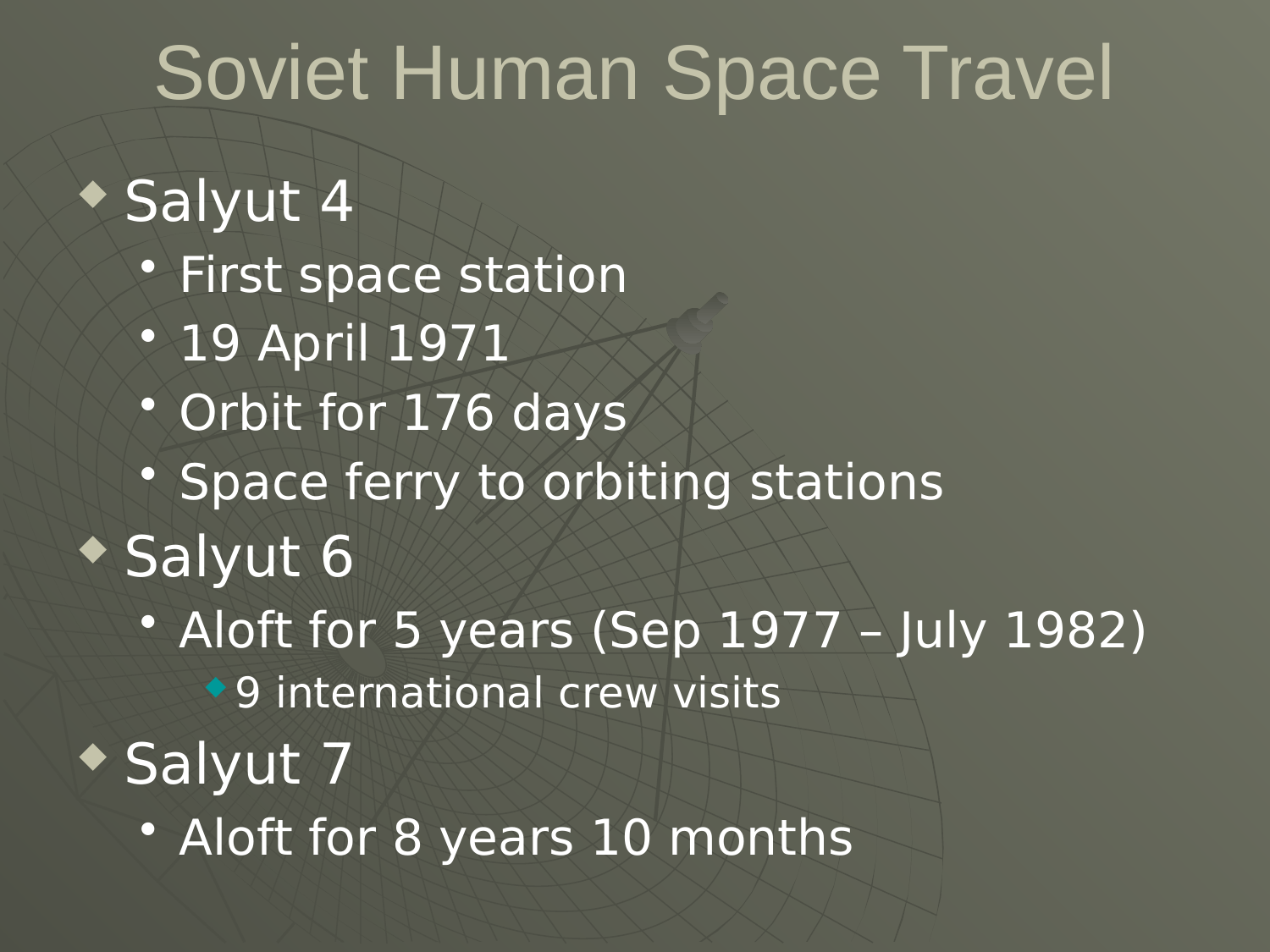

# Soviet Human Space Travel
Salyut 4
First space station
19 April 1971
Orbit for 176 days
Space ferry to orbiting stations
Salyut 6
Aloft for 5 years (Sep 1977 – July 1982)
9 international crew visits
Salyut 7
Aloft for 8 years 10 months